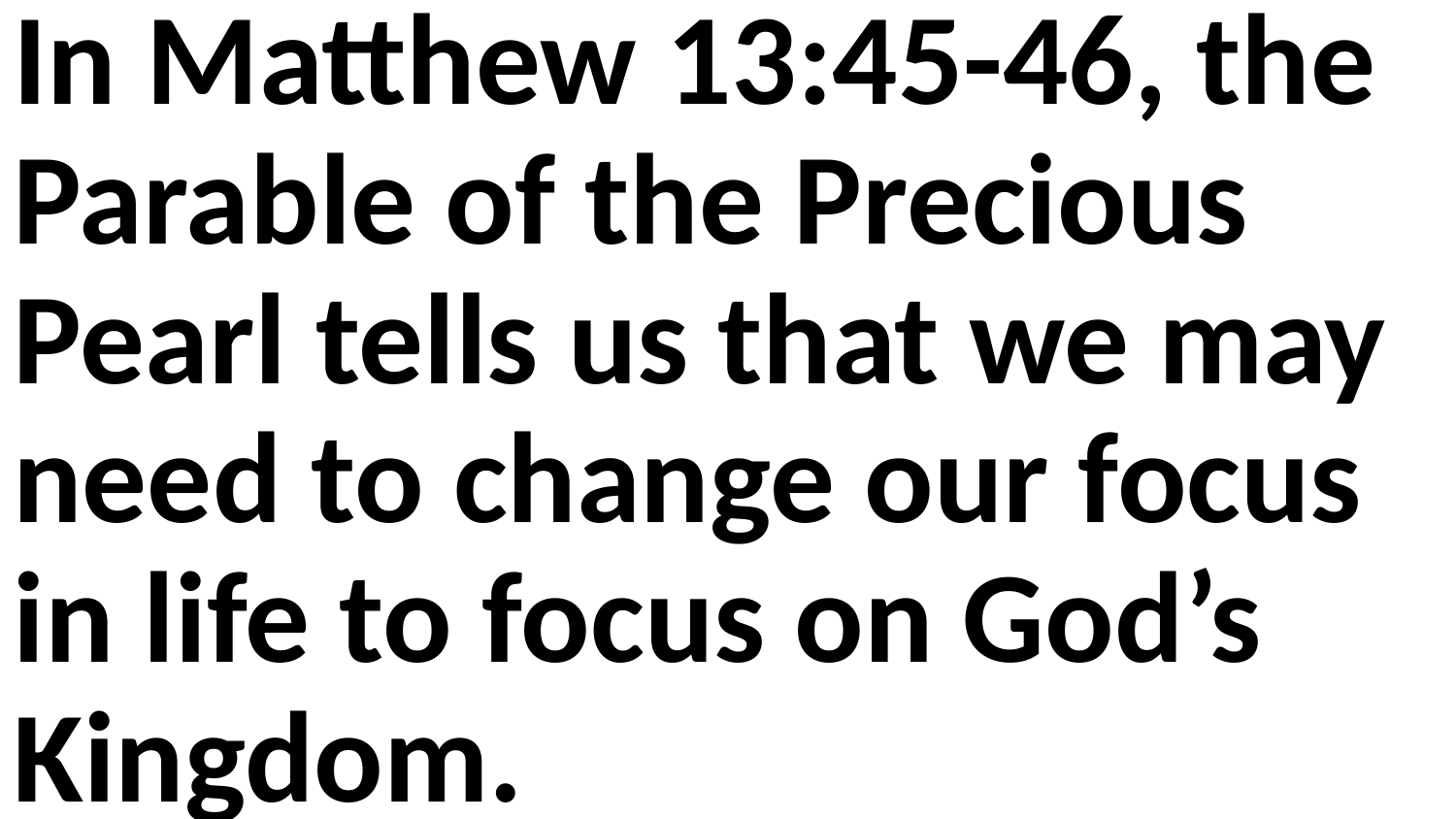

In Matthew 13:45-46, the Parable of the Precious Pearl tells us that we may need to change our focus in life to focus on God’s Kingdom.